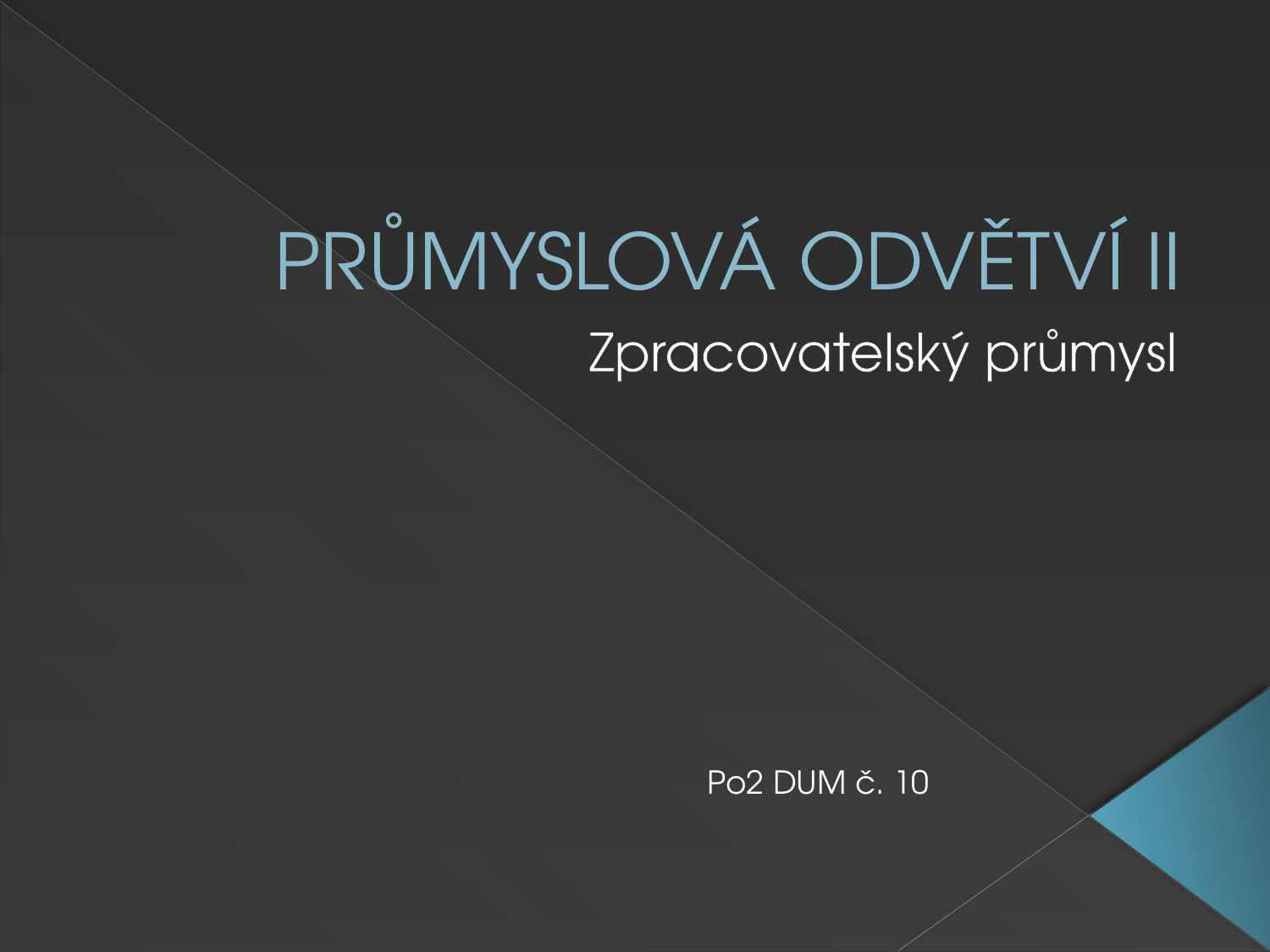

# PRŮMYSLOVÁ ODVĚTVÍ II
Zpracovatelský průmysl
Po2 DUM č. 10